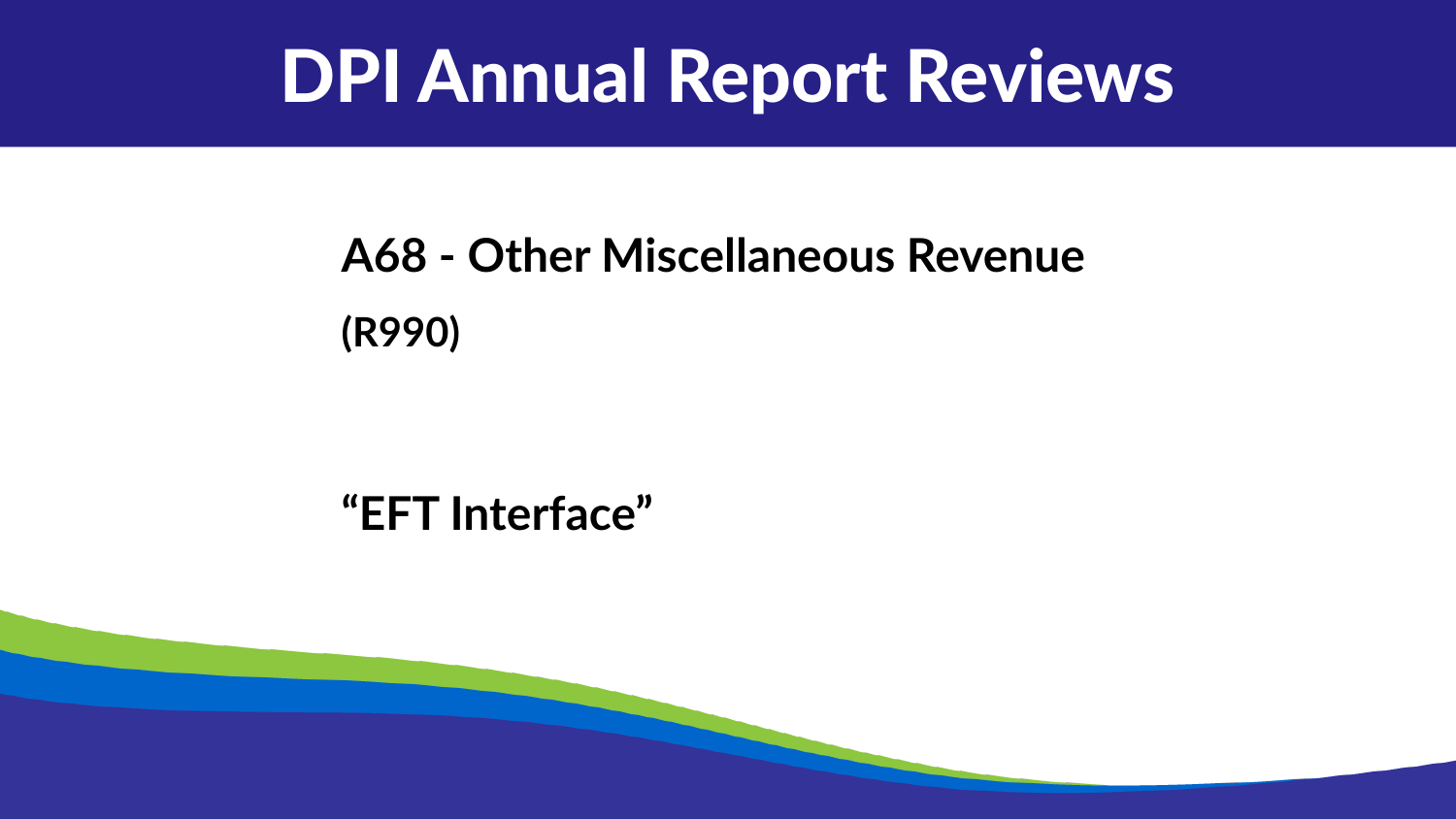

DPI Annual Report Reviews
A68 - Other Miscellaneous Revenue (R990)

“EFT Interface”